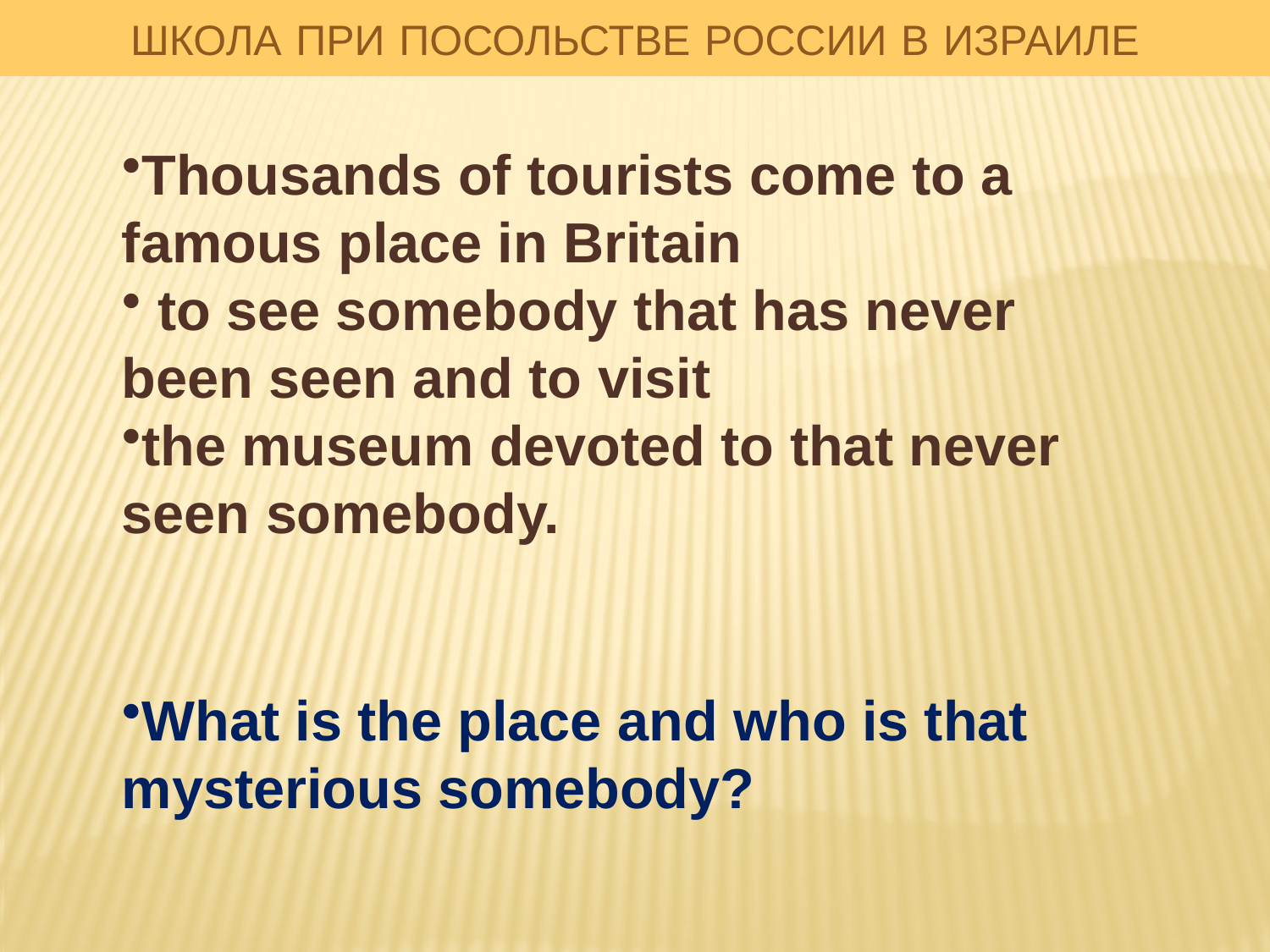

ШКОЛА ПРИ ПОСОЛЬСТВЕ РОССИИ В ИЗРАИЛЕ
Thousands of tourists come to a famous place in Britain
 to see somebody that has never been seen and to visit
the museum devoted to that never seen somebody.

What is the place and who is that mysterious somebody?